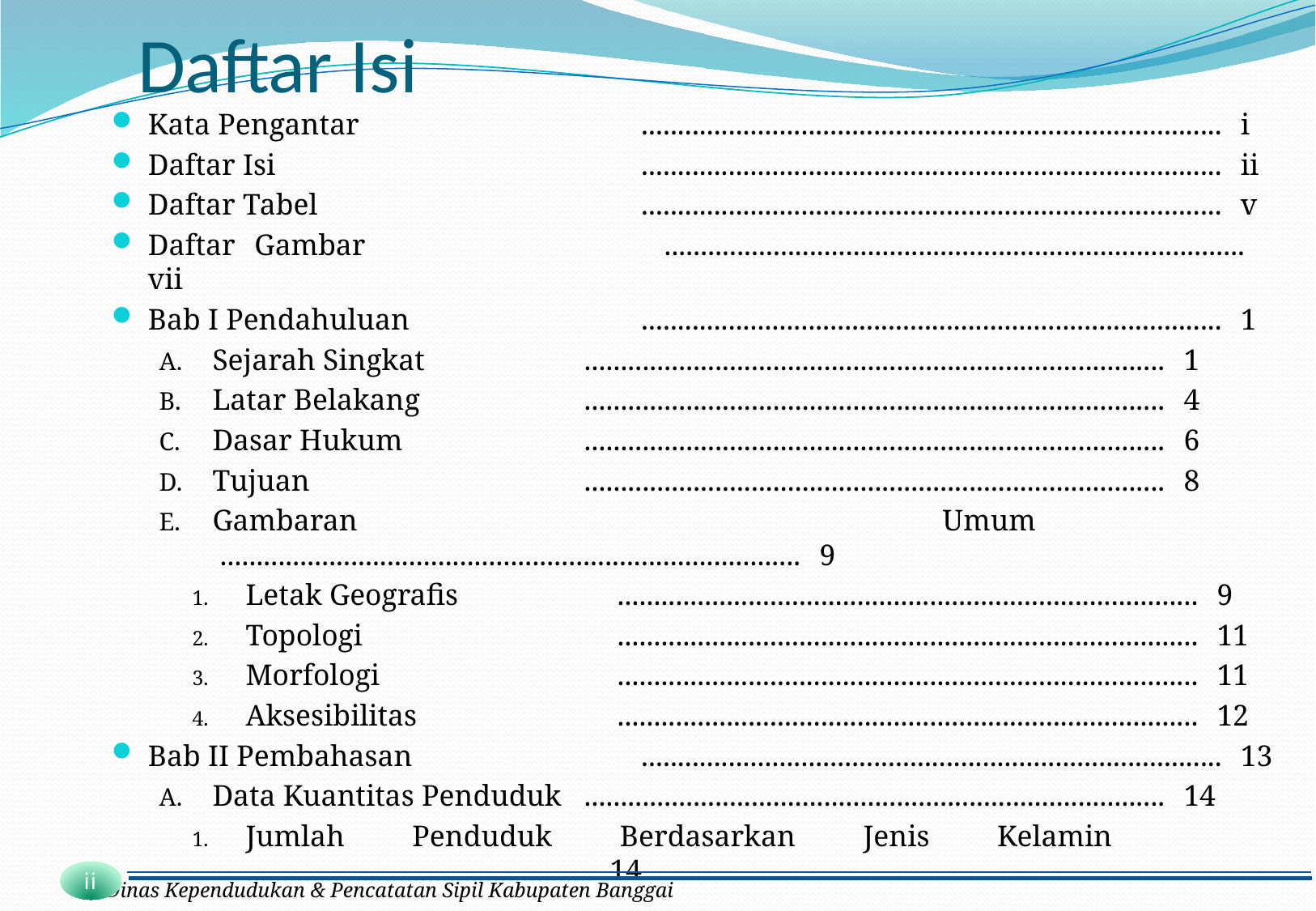

# Daftar Isi
Kata Pengantar			 ................................................................................ 	i
Daftar Isi			 ................................................................................ 	ii
Daftar Tabel			 ................................................................................ 	v
Daftar Gambar			 ................................................................................ 	vii
Bab I Pendahuluan		 ................................................................................ 	1
Sejarah Singkat		 ................................................................................ 	1
Latar Belakang		 ................................................................................ 	4
Dasar Hukum		 ................................................................................ 	6
Tujuan			 ................................................................................ 	8
Gambaran Umum		 ................................................................................ 	9
Letak Geografis		 ................................................................................ 	9
Topologi			 ................................................................................ 	11
Morfologi		 ................................................................................ 	11
Aksesibilitas		 ................................................................................ 	12
Bab II Pembahasan		 ................................................................................ 	13
Data Kuantitas Penduduk	 ................................................................................ 	14
Jumlah Penduduk Berdasarkan Jenis Kelamin 	................................................ 	14
ii
Dinas Kependudukan & Pencatatan Sipil Kabupaten Banggai